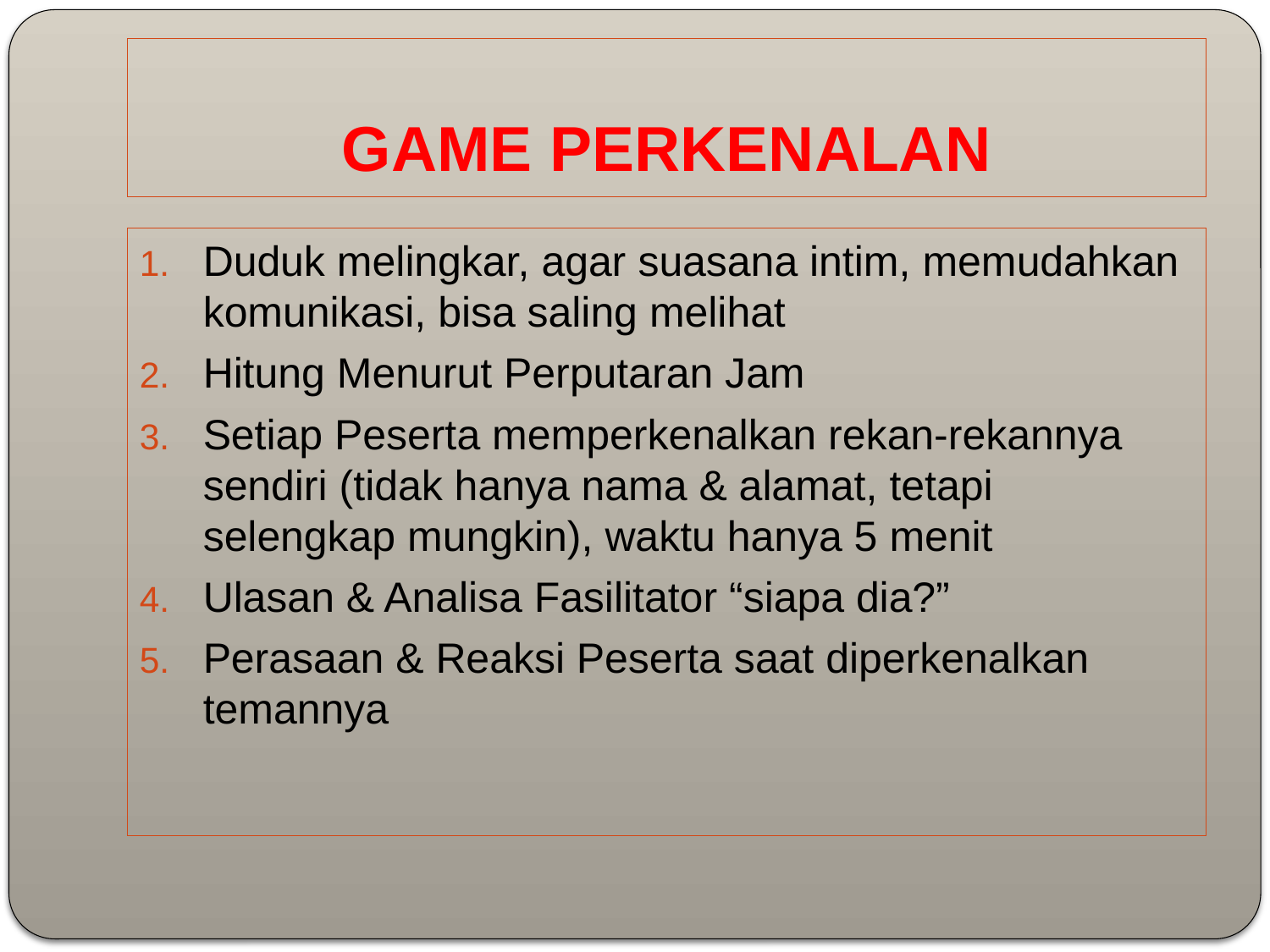

# GAME PERKENALAN
Duduk melingkar, agar suasana intim, memudahkan komunikasi, bisa saling melihat
Hitung Menurut Perputaran Jam
Setiap Peserta memperkenalkan rekan-rekannya sendiri (tidak hanya nama & alamat, tetapi selengkap mungkin), waktu hanya 5 menit
Ulasan & Analisa Fasilitator “siapa dia?”
Perasaan & Reaksi Peserta saat diperkenalkan temannya